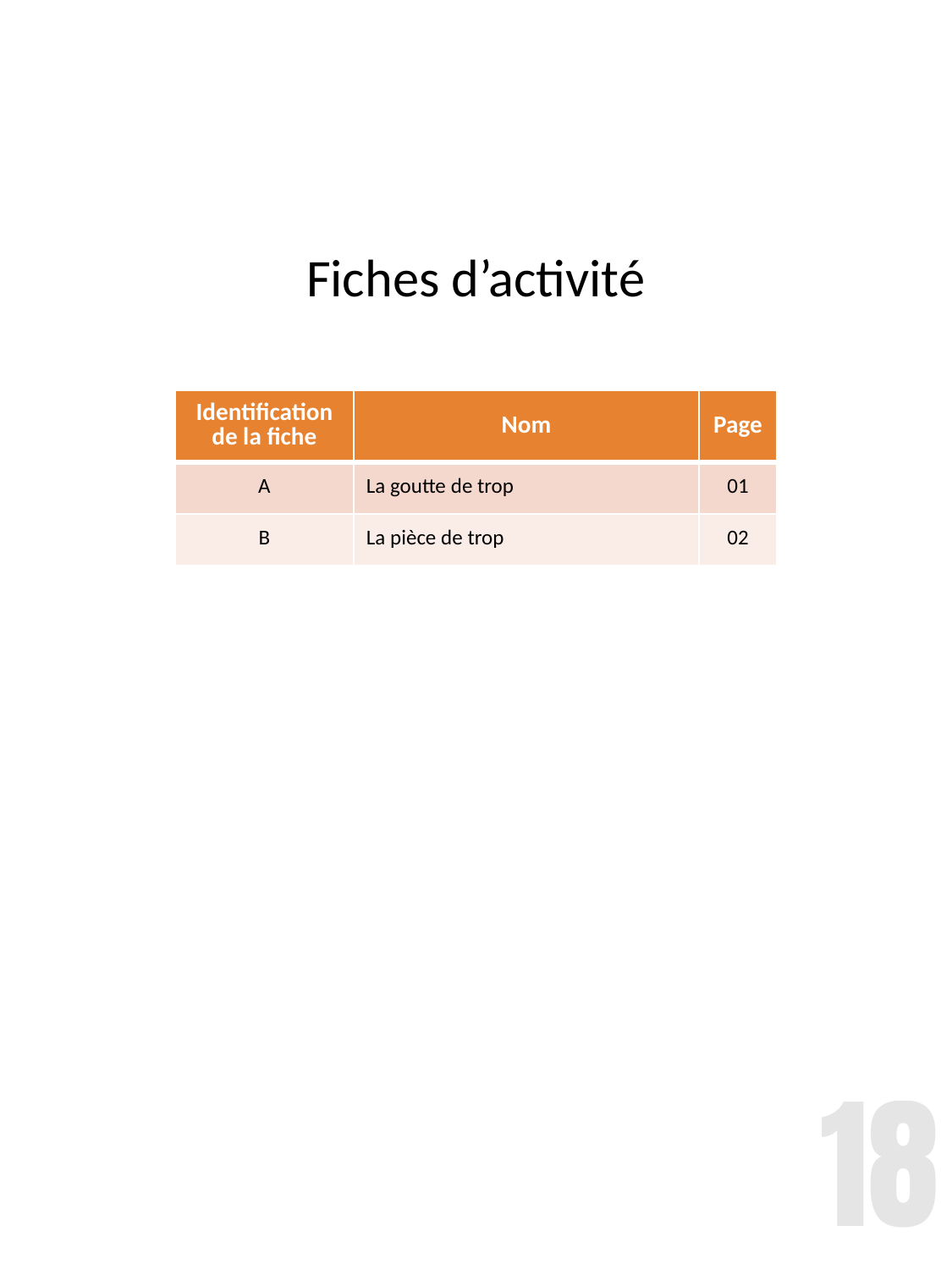

# Fiches d’activité
| Identification de la fiche | Nom | Page |
| --- | --- | --- |
| A | La goutte de trop | 01 |
| B | La pièce de trop | 02 |
18